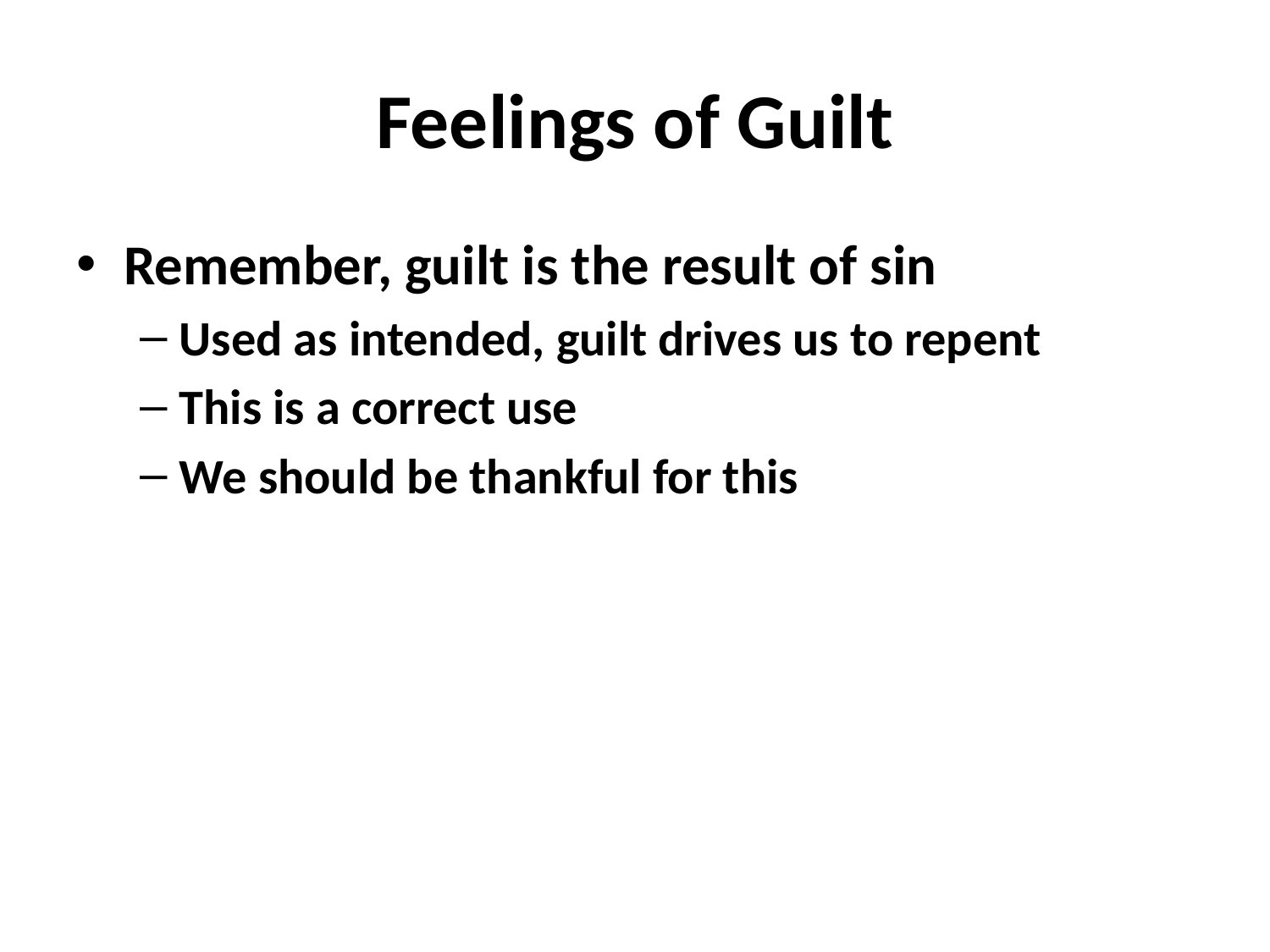

# Feelings of Guilt
Remember, guilt is the result of sin
Used as intended, guilt drives us to repent
This is a correct use
We should be thankful for this